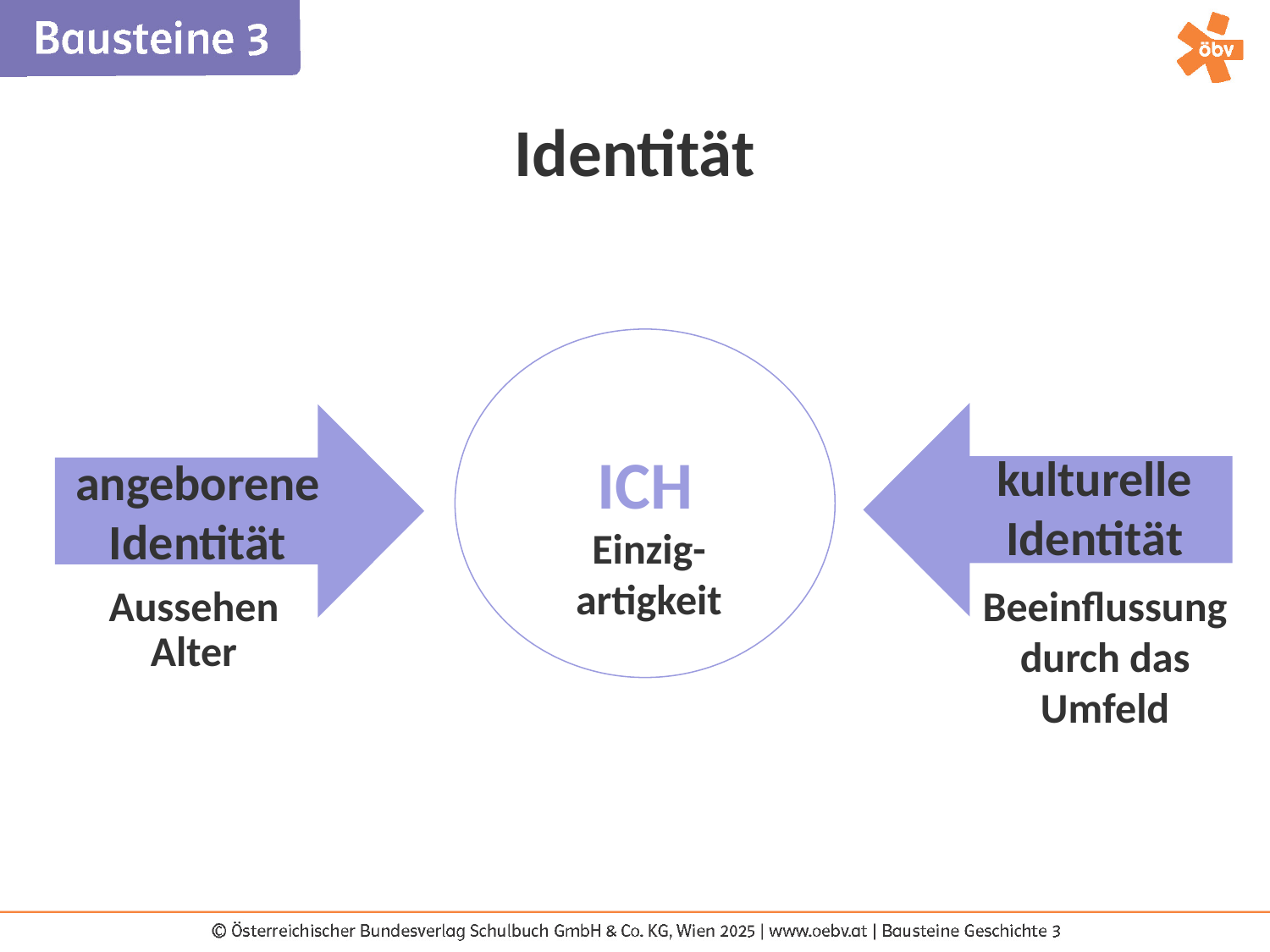

Identität

ICH
kulturelle Identität
angeborene Identität
Einzig-artigkeit
Aussehen
Beeinflussung durch das Umfeld
Alter